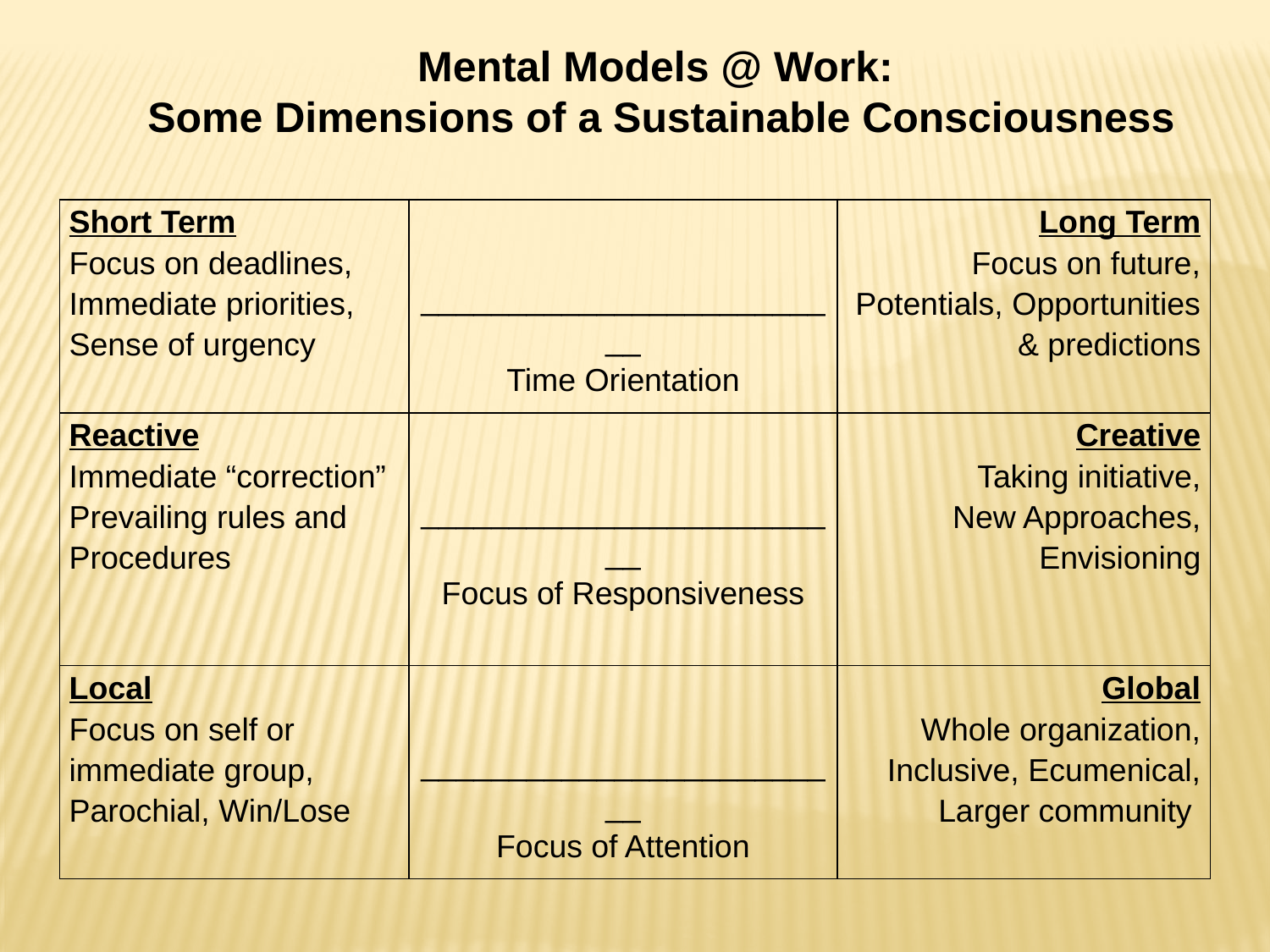

Mental Models @ Work:
Some Dimensions of a Sustainable Consciousness
| Short Term Focus on deadlines, Immediate priorities, Sense of urgency | \_\_\_\_\_\_\_\_\_\_\_\_\_\_\_\_\_\_\_\_\_\_\_\_\_ Time Orientation | Long Term Focus on future, Potentials, Opportunities & predictions |
| --- | --- | --- |
| Reactive Immediate “correction” Prevailing rules and Procedures | \_\_\_\_\_\_\_\_\_\_\_\_\_\_\_\_\_\_\_\_\_\_\_\_\_ Focus of Responsiveness | Creative Taking initiative, New Approaches, Envisioning |
| Local Focus on self or immediate group, Parochial, Win/Lose | \_\_\_\_\_\_\_\_\_\_\_\_\_\_\_\_\_\_\_\_\_\_\_\_\_ Focus of Attention | Global Whole organization, Inclusive, Ecumenical, Larger community |